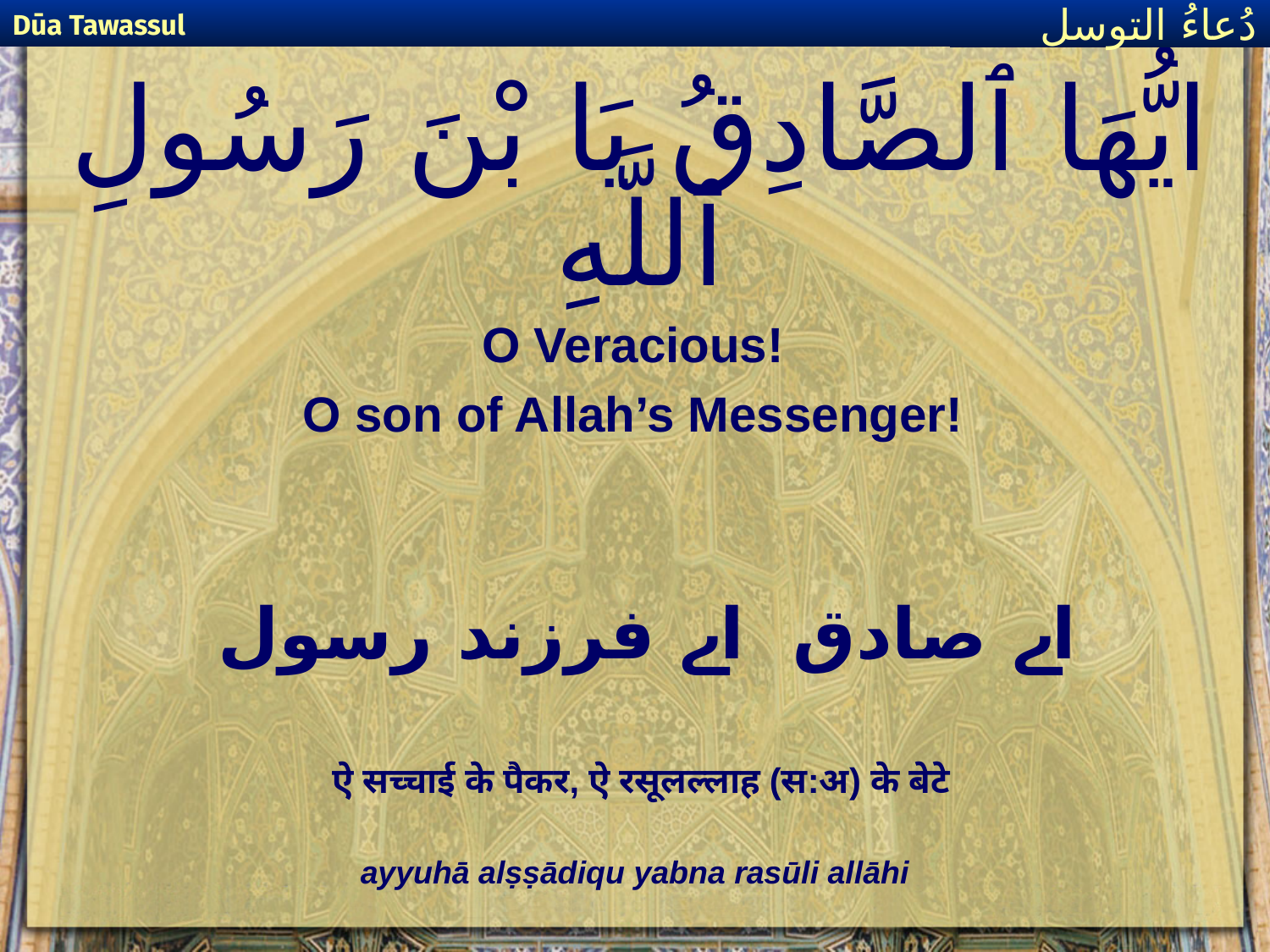

Dūa Tawassul
دُعاءُ التوسل
# ايُّهَا ٱلصَّادِقُ يَا بْنَ رَسُولِ ٱللَّهِ
O Veracious!
O son of Allah’s Messenger!
اے صادق  اے فرزند رسول
ऐ सच्चाई के पैकर, ऐ रसूलल्लाह (स:अ) के बेटे
ayyuhā alṣṣādiqu yabna rasūli allāhi